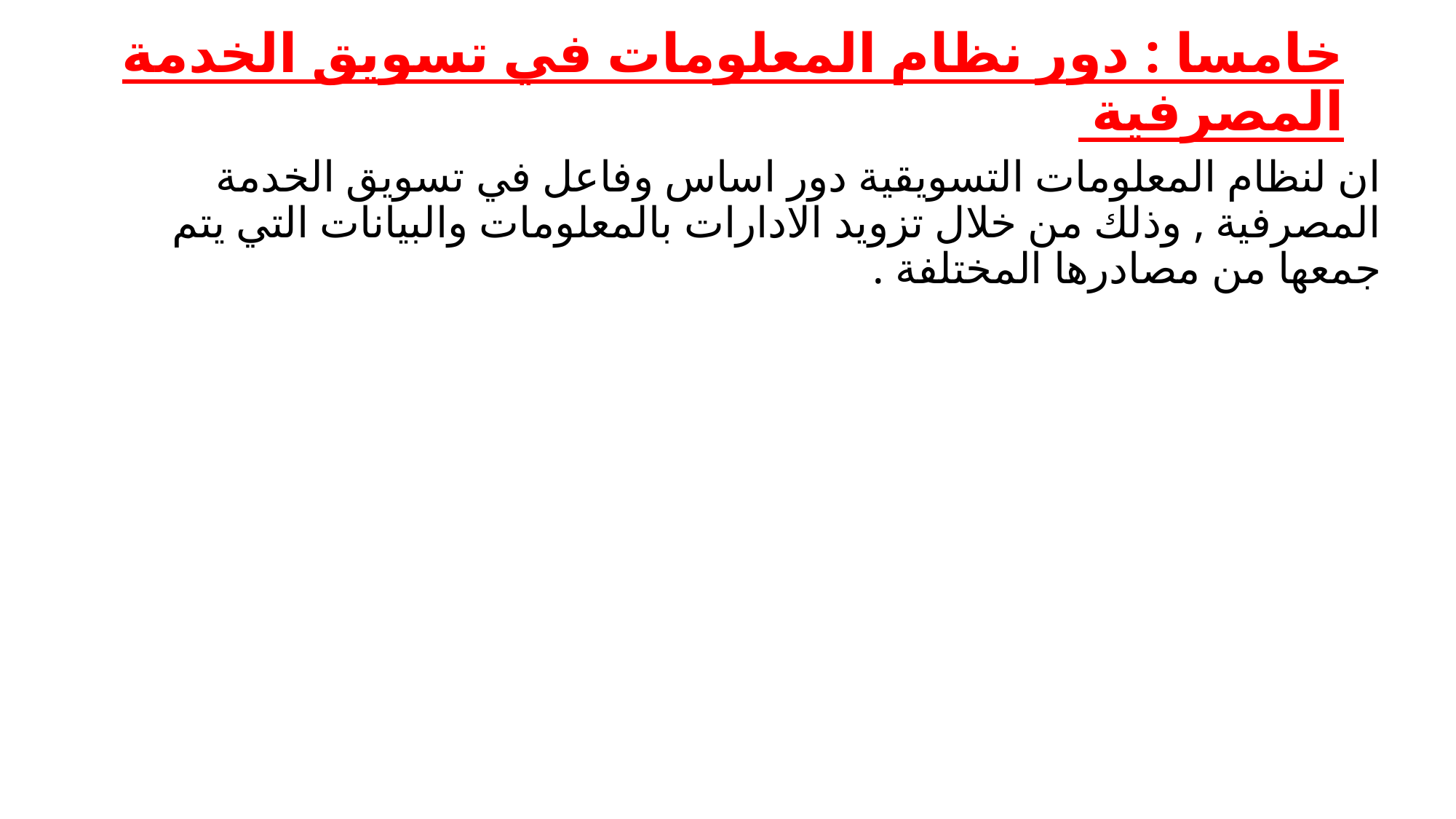

# خامسا : دور نظام المعلومات في تسويق الخدمة المصرفية
ان لنظام المعلومات التسويقية دور اساس وفاعل في تسويق الخدمة المصرفية , وذلك من خلال تزويد الادارات بالمعلومات والبيانات التي يتم جمعها من مصادرها المختلفة .